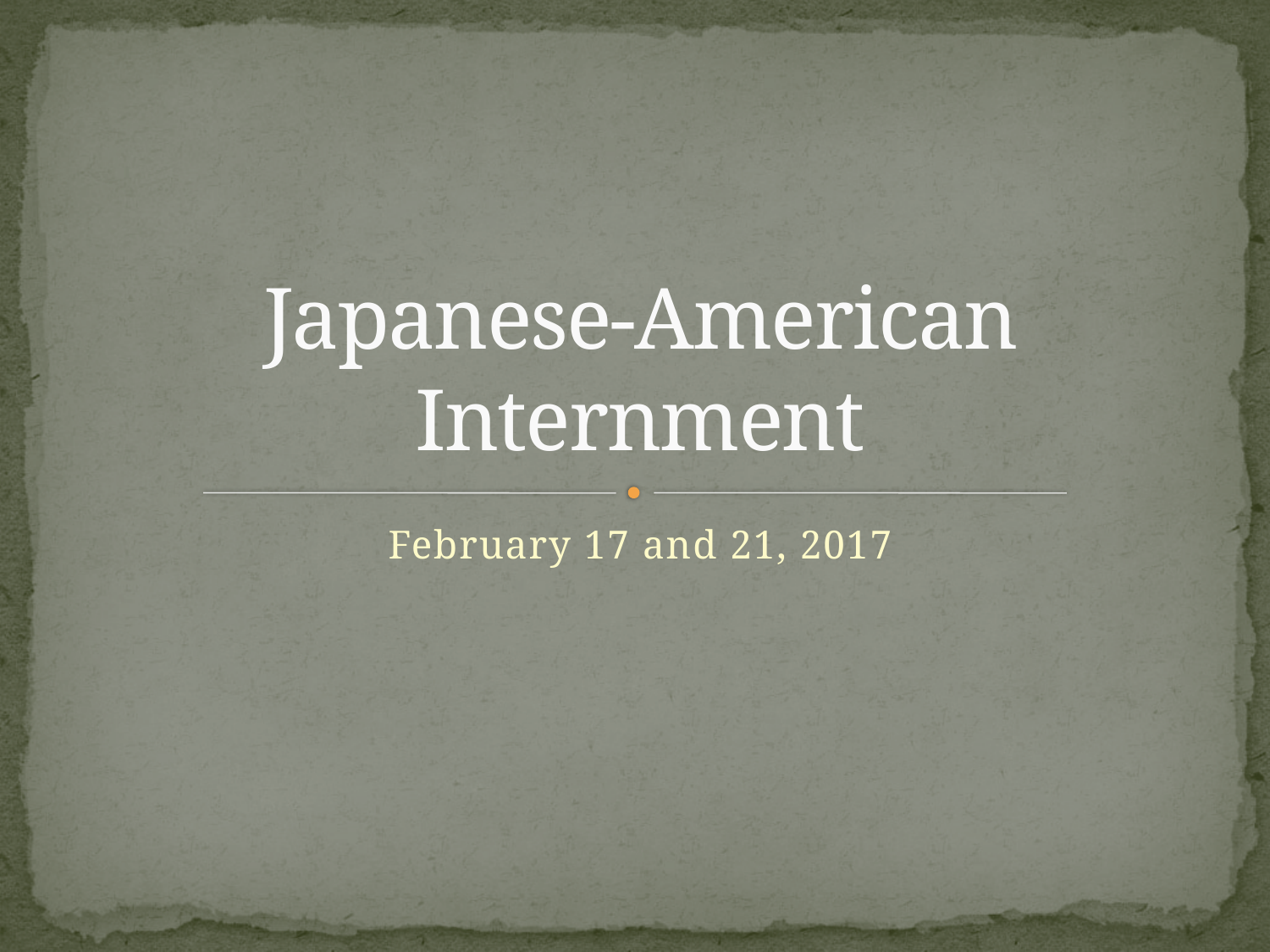

# Japanese-American Internment
February 17 and 21, 2017